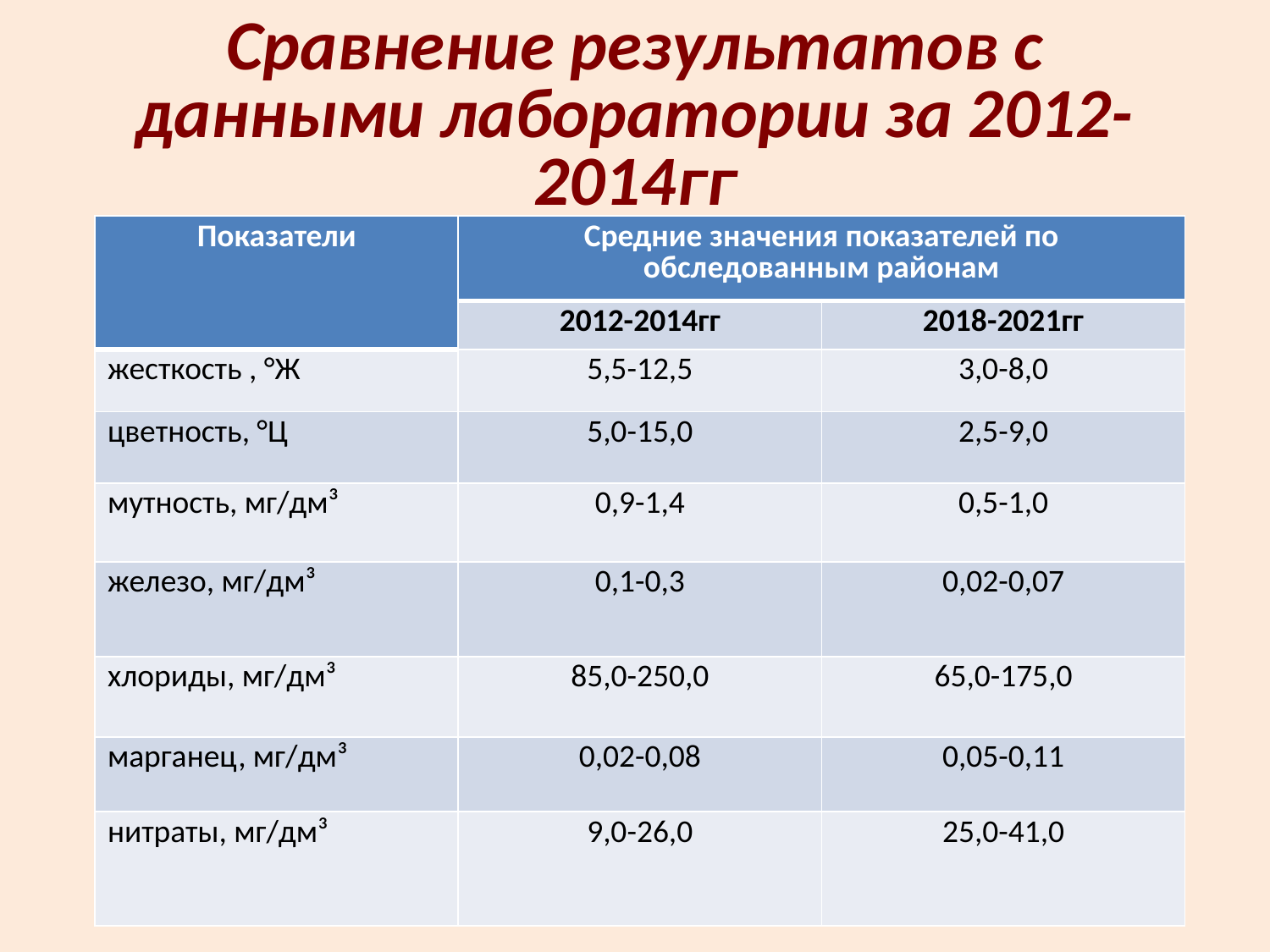

# Сравнение результатов с данными лаборатории за 2012-2014гг
| Показатели | Средние значения показателей по обследованным районам |  |
| --- | --- | --- |
|  | 2012-2014гг | 2018-2021гг |
| жесткость , °Ж | 5,5-12,5 | 3,0-8,0 |
| цветность, °Ц | 5,0-15,0 | 2,5-9,0 |
| мутность, мг/дм³ | 0,9-1,4 | 0,5-1,0 |
| железо, мг/дм³ | 0,1-0,3 | 0,02-0,07 |
| хлориды, мг/дм³ | 85,0-250,0 | 65,0-175,0 |
| марганец, мг/дм³ | 0,02-0,08 | 0,05-0,11 |
| нитраты, мг/дм³ | 9,0-26,0 | 25,0-41,0 |